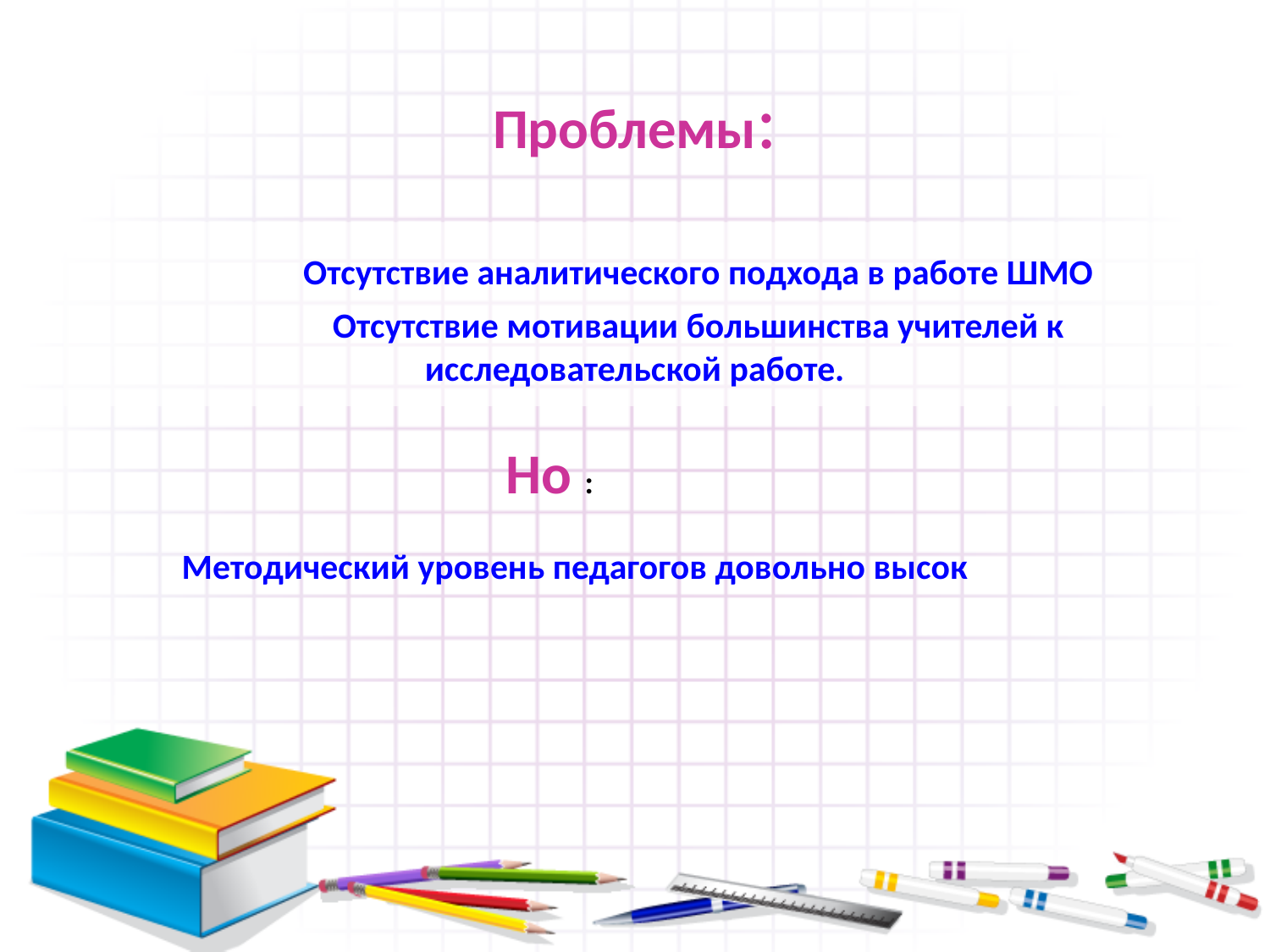

# Проблемы:
	Отсутствие аналитического подхода в работе ШМО
	Отсутствие мотивации большинства учителей к исследовательской работе.

Но :
Методический уровень педагогов довольно высок